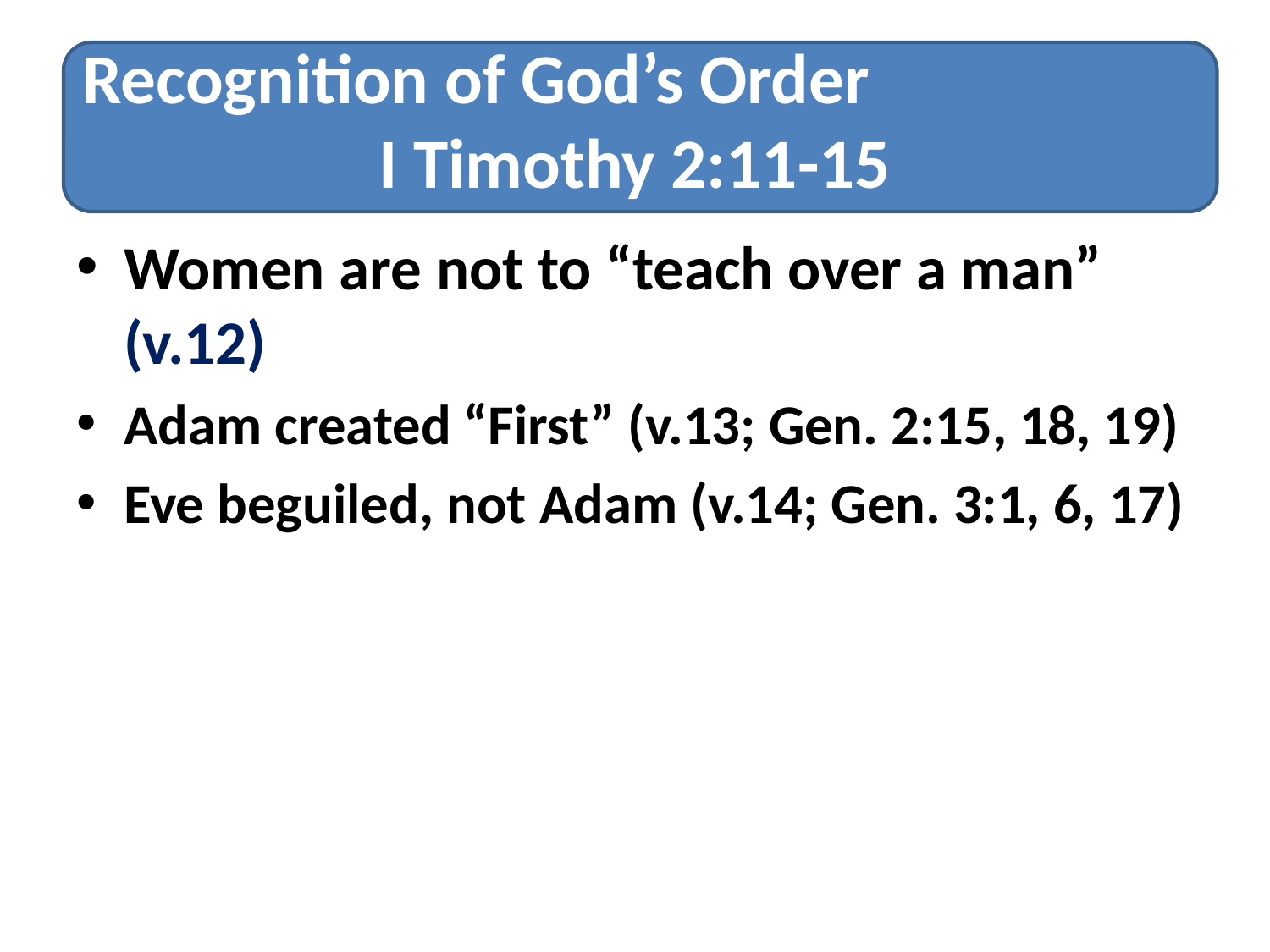

# Recognition of God’s Order                     I Timothy 2:11-15

Women are not to “teach over a man” (v.12)
Adam created “First” (v.13; Gen. 2:15, 18, 19)
Eve beguiled, not Adam (v.14; Gen. 3:1, 6, 17)